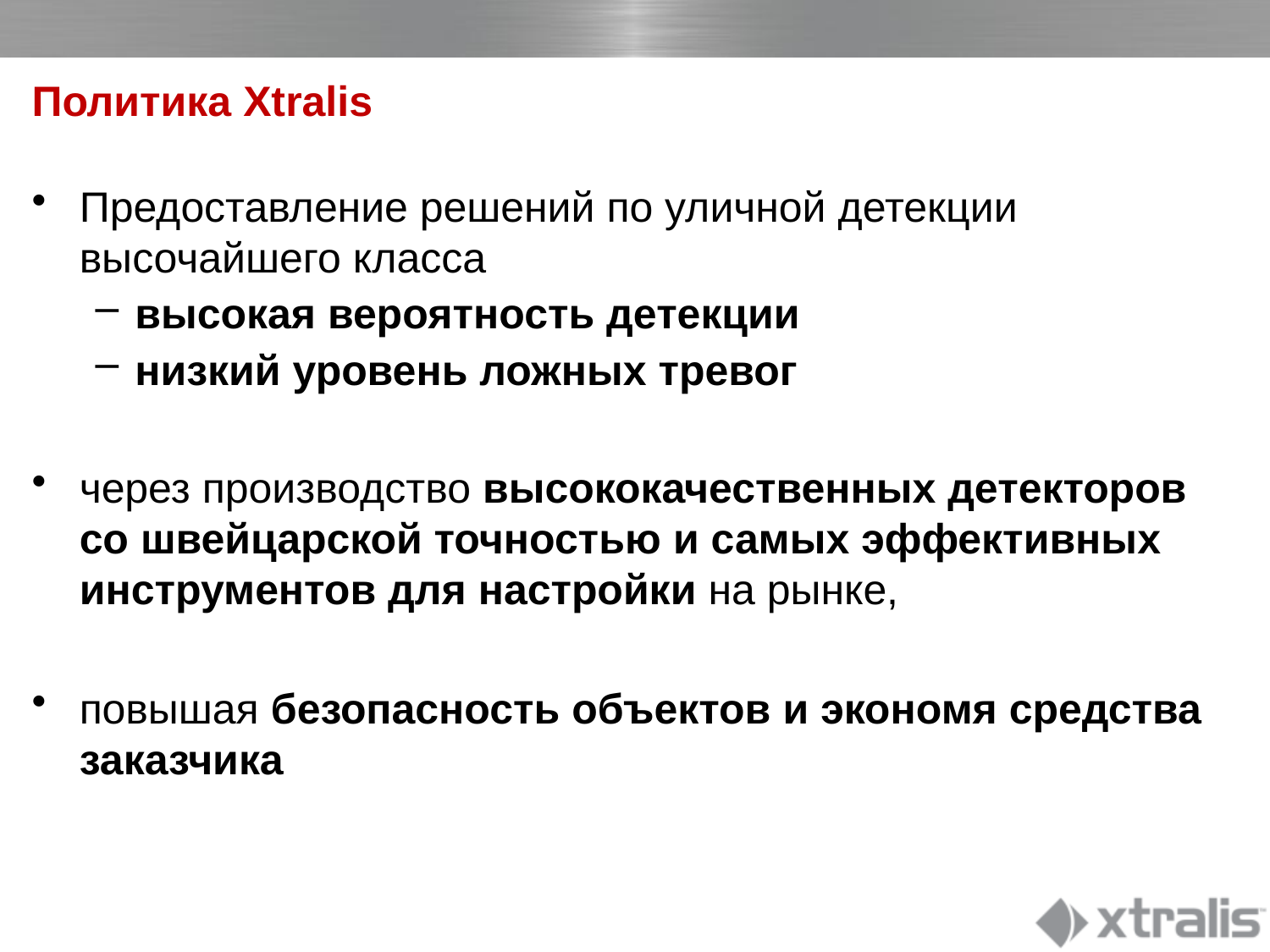

# Политика Xtralis
Предоставление решений по уличной детекции высочайшего класса
высокая вероятность детекции
низкий уровень ложных тревог

через производство высококачественных детекторов со швейцарской точностью и самых эффективных инструментов для настройки на рынке,

повышая безопасность объектов и экономя средства заказчика